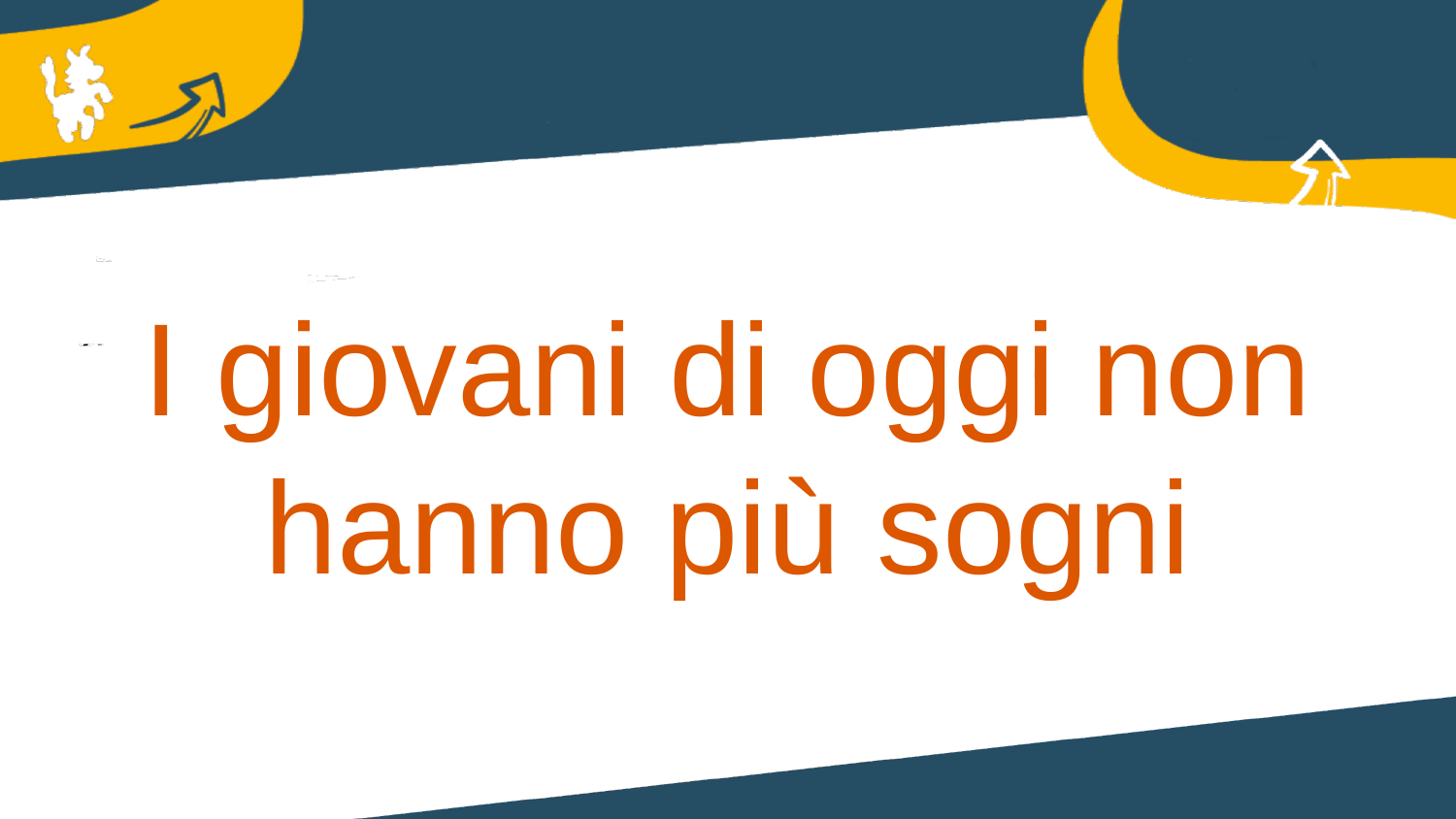

I giovani di oggi non hanno più sogni